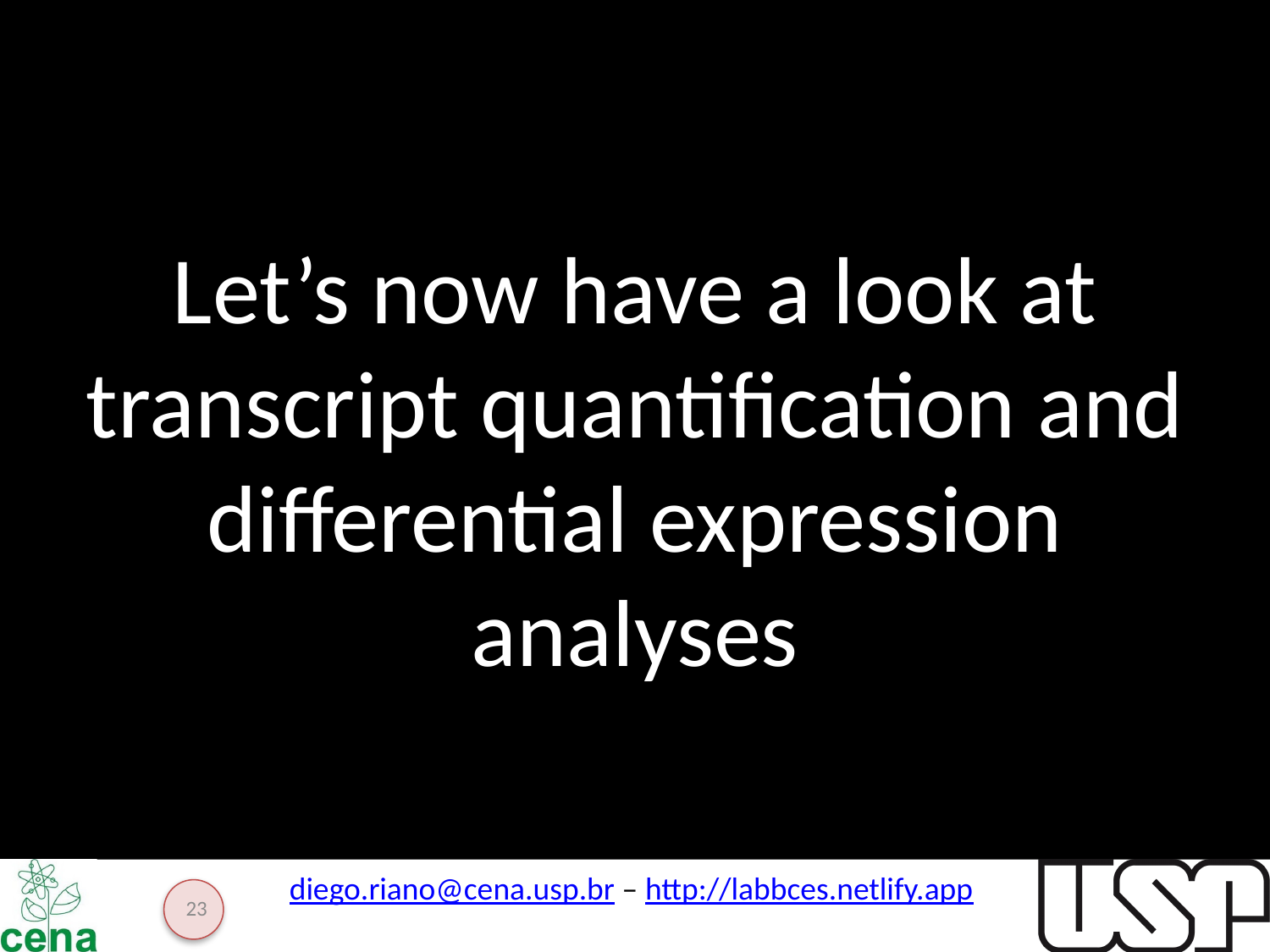

Let’s now have a look at transcript quantification and differential expression analyses